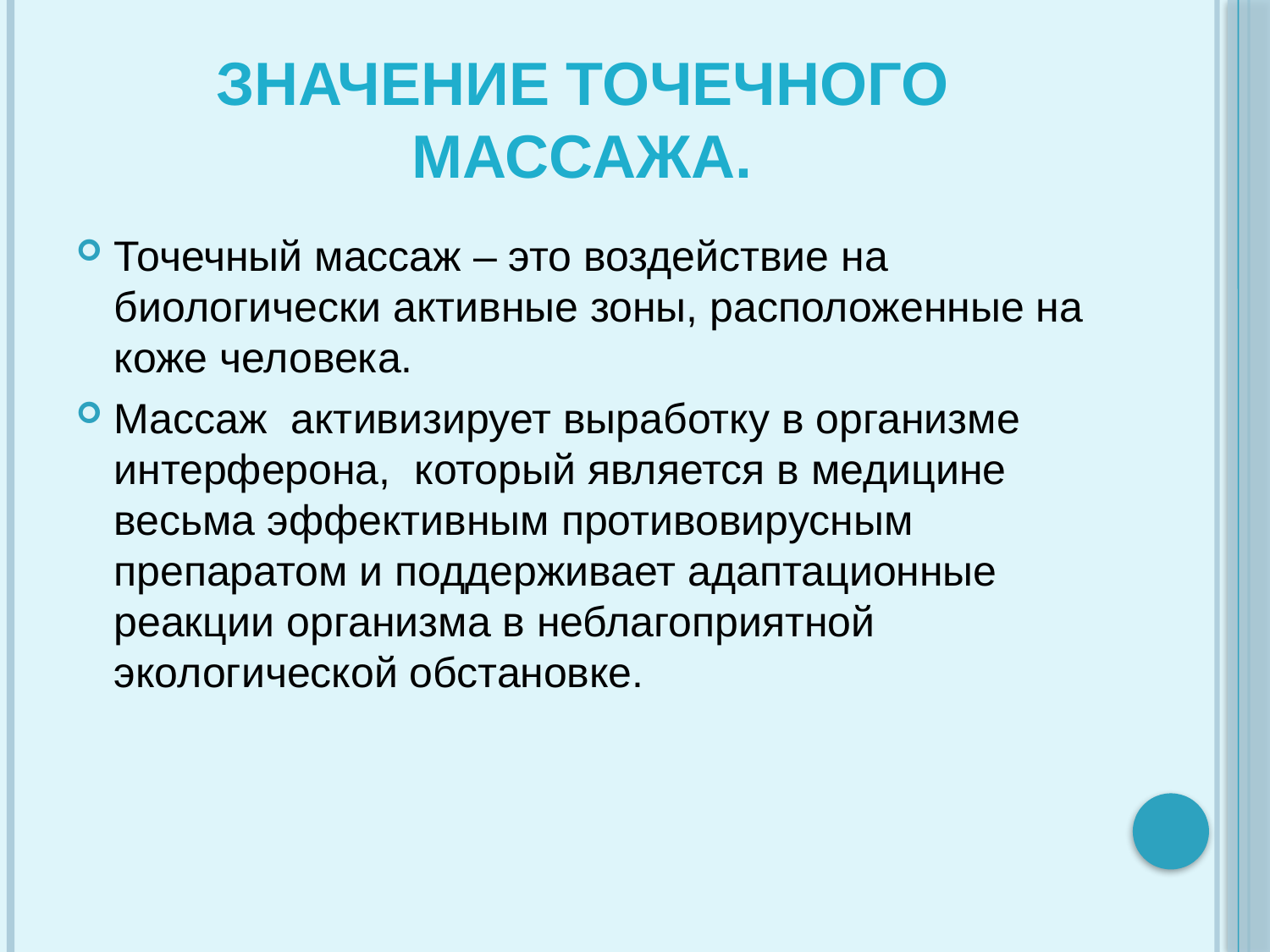

# Значение точечного массажа.
Точечный массаж – это воздействие на биологически активные зоны, расположенные на коже человека.
Массаж  активизирует выработку в организме  интерферона,  который является в медицине весьма эффективным противовирусным  препаратом и поддерживает адаптационные реакции организма в неблагоприятной экологической обстановке.